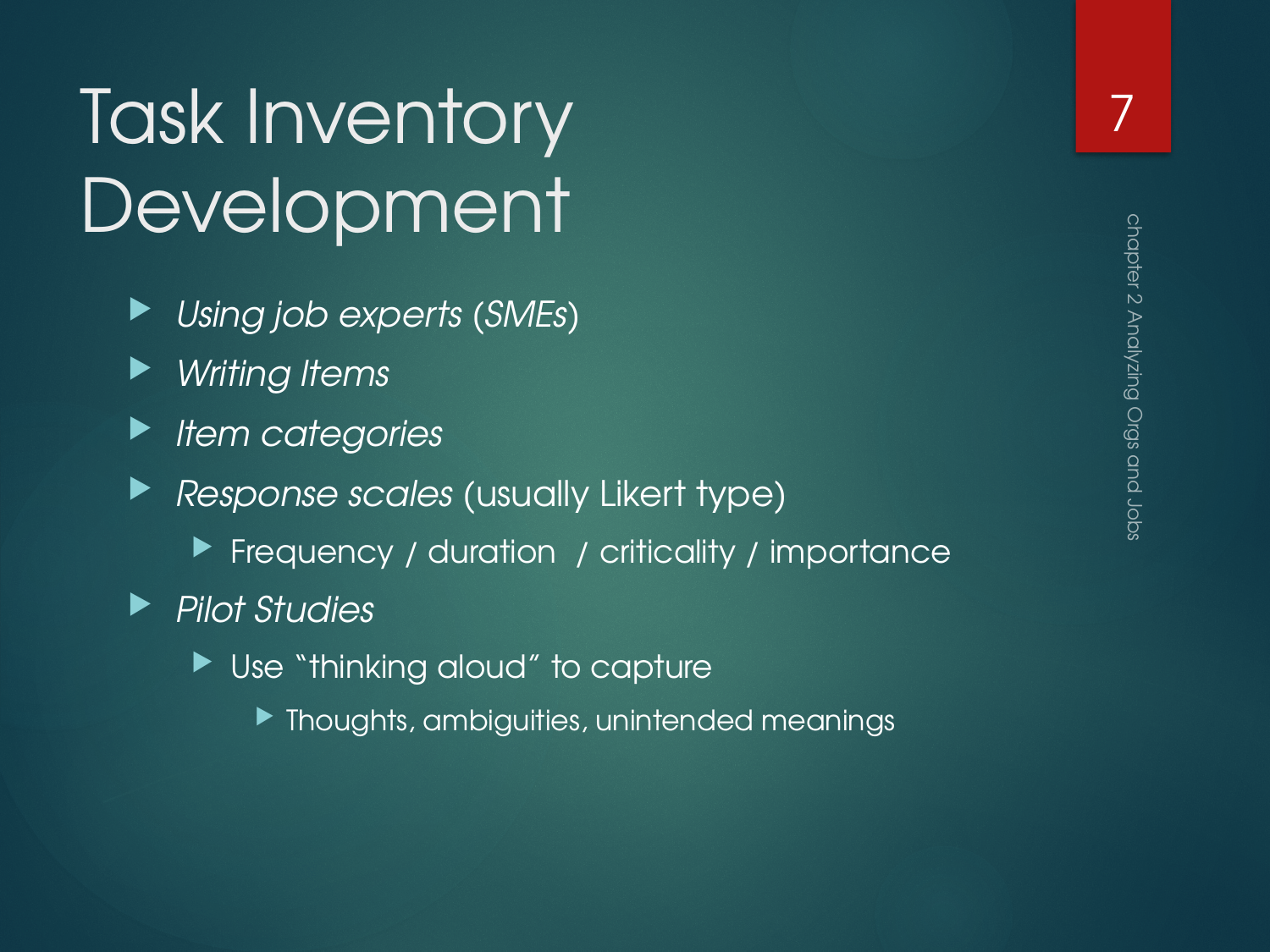

7
# Task Inventory Development
Using job experts (SMEs)
Writing Items
Item categories
Response scales (usually Likert type)
Frequency / duration  / criticality / importance
Pilot Studies
Use “thinking aloud” to capture
Thoughts, ambiguities, unintended meanings

chapter 2 Analyzing Orgs and Jobs